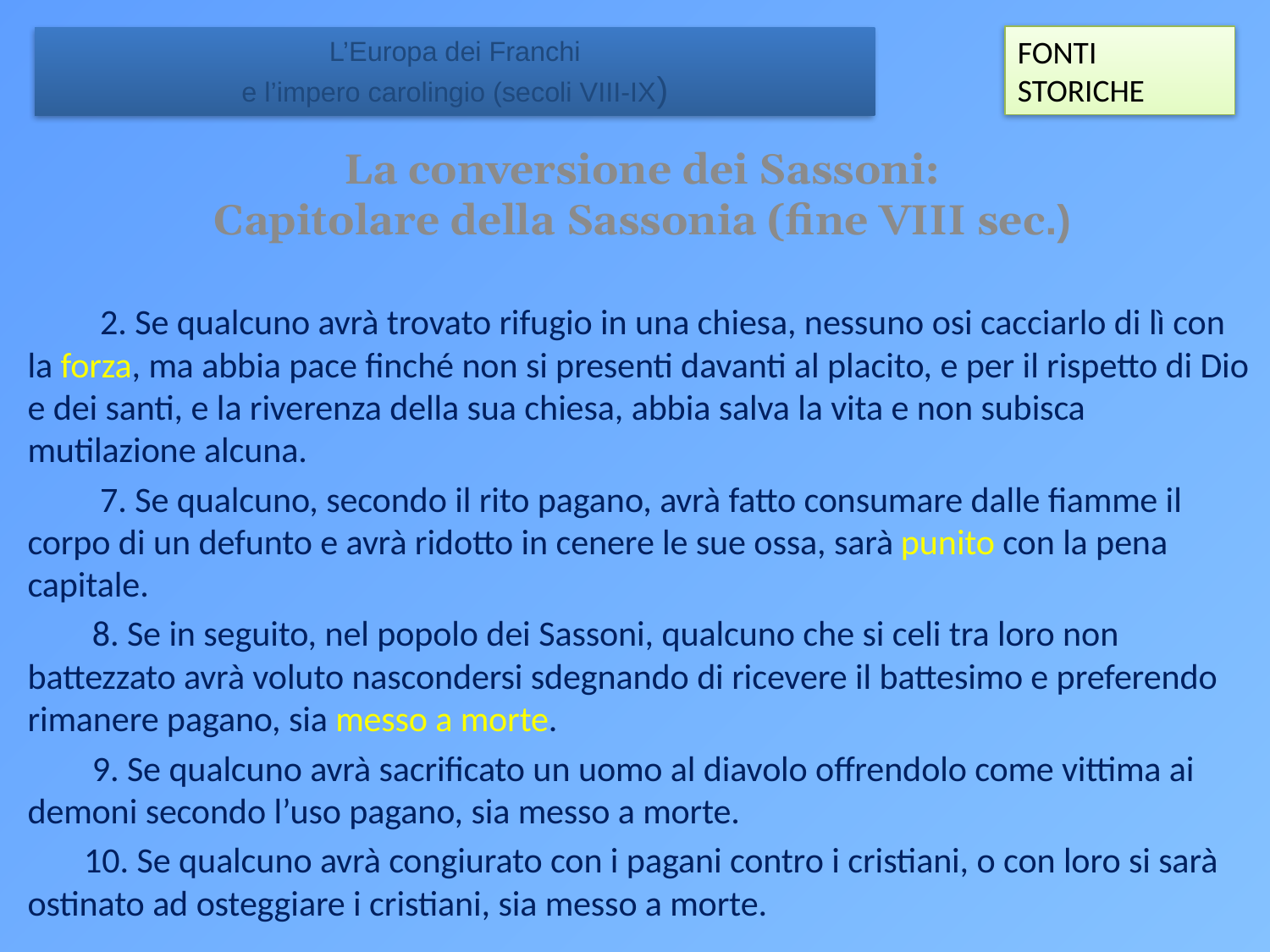

FONTI STORICHE
 L’Europa dei Franchi
e l’impero carolingio (secoli VIII-IX)
La conversione dei Sassoni:
Capitolare della Sassonia (fine VIII sec.)

         2. Se qualcuno avrà trovato rifugio in una chiesa, nessuno osi cacciarlo di lì con la forza, ma abbia pace finché non si presenti davanti al placito, e per il rispetto di Dio e dei santi, e la riverenza della sua chiesa, abbia salva la vita e non subisca mutilazione alcuna.
         7. Se qualcuno, secondo il rito pagano, avrà fatto consumare dalle fiamme il corpo di un defunto e avrà ridotto in cenere le sue ossa, sarà punito con la pena capitale.
        8. Se in seguito, nel popolo dei Sassoni, qualcuno che si celi tra loro non battezzato avrà voluto nascondersi sdegnando di ricevere il battesimo e preferendo rimanere pagano, sia messo a morte.
        9. Se qualcuno avrà sacrificato un uomo al diavolo offrendolo come vittima ai demoni secondo l’uso pagano, sia messo a morte.
       10. Se qualcuno avrà congiurato con i pagani contro i cristiani, o con loro si sarà ostinato ad osteggiare i cristiani, sia messo a morte.